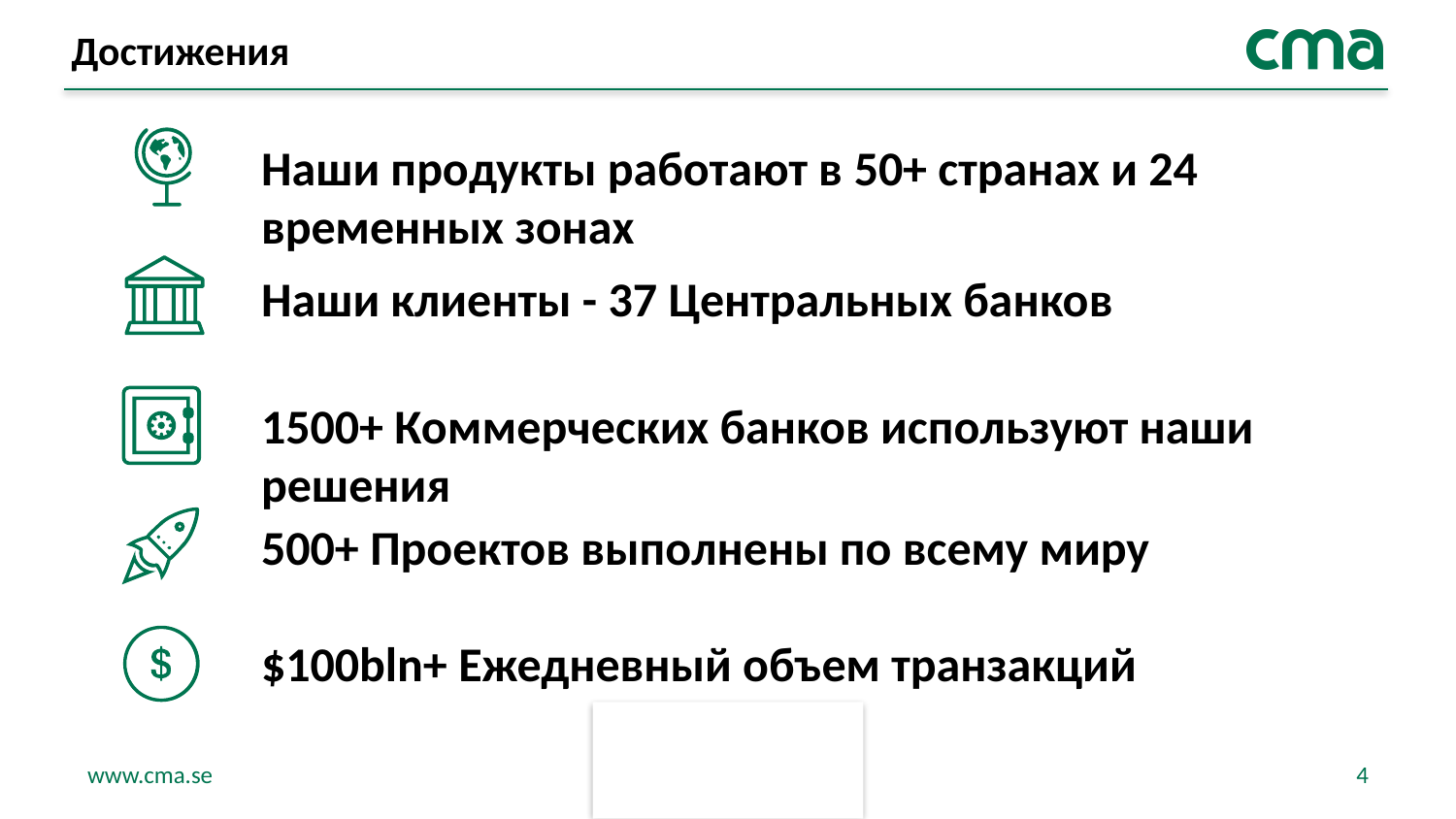

# Достижения

Наши продукты работают в 50+ странах и 24 временных зонах

Наши клиенты - 37 Центральных банков

1500+ Коммерческих банков используют наши решения

500+ Проектов выполнены по всему миру
$100bln+ Ежедневный объем транзакций

4